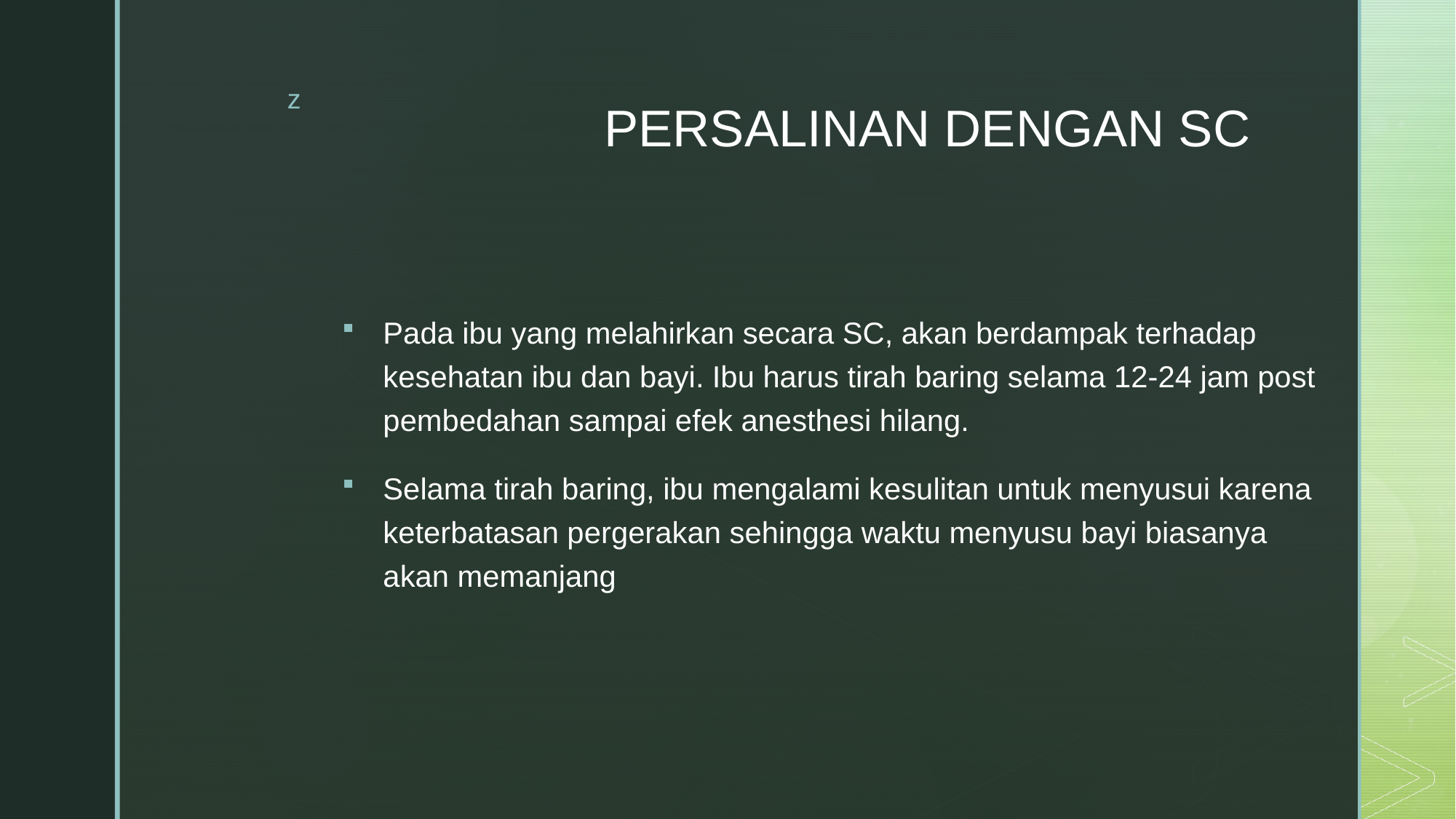

# PERSALINAN DENGAN SC
Pada ibu yang melahirkan secara SC, akan berdampak terhadap kesehatan ibu dan bayi. Ibu harus tirah baring selama 12-24 jam post pembedahan sampai efek anesthesi hilang.
Selama tirah baring, ibu mengalami kesulitan untuk menyusui karena keterbatasan pergerakan sehingga waktu menyusu bayi biasanya akan memanjang